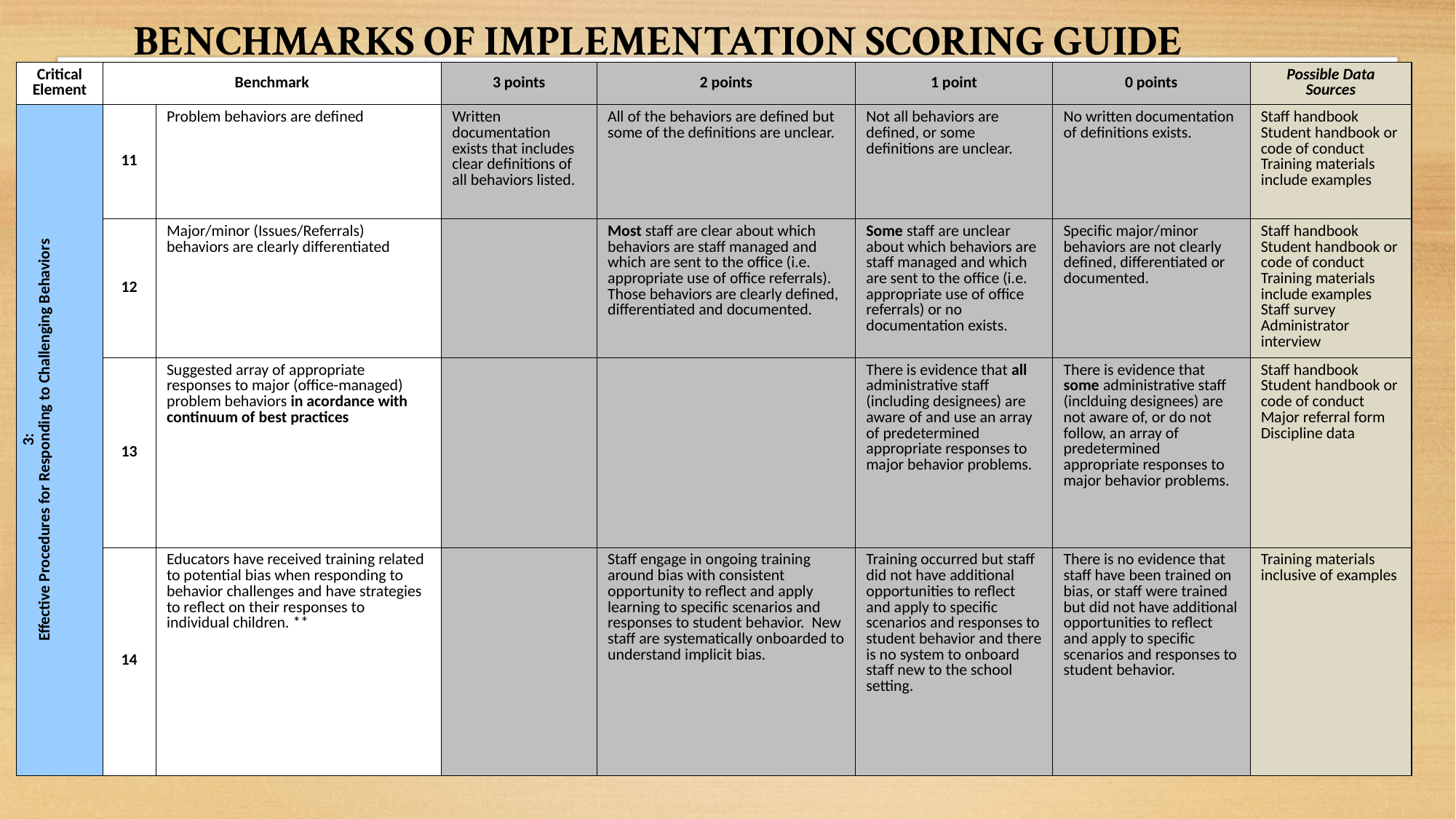

BENCHMARKS OF IMPLEMENTATION SCORING GUIDE
| Critical Element | Benchmark |  | 3 points | 2 points | 1 point | 0 points | Possible Data Sources |
| --- | --- | --- | --- | --- | --- | --- | --- |
| 3: Effective Procedures for Responding to Challenging Behaviors | 11 | Problem behaviors are defined | Written documentation exists that includes clear definitions of all behaviors listed. | All of the behaviors are defined but some of the definitions are unclear. | Not all behaviors are defined, or some definitions are unclear. | No written documentation of definitions exists. | Staff handbook Student handbook or code of conduct Training materials include examples |
|  | 12 | Major/minor (Issues/Referrals) behaviors are clearly differentiated |  | Most staff are clear about which behaviors are staff managed and which are sent to the office (i.e. appropriate use of office referrals). Those behaviors are clearly defined, differentiated and documented. | Some staff are unclear about which behaviors are staff managed and which are sent to the office (i.e. appropriate use of office referrals) or no documentation exists. | Specific major/minor behaviors are not clearly defined, differentiated or documented. | Staff handbook Student handbook or code of conduct Training materials include examples Staff survey Administrator interview |
|  | 13 | Suggested array of appropriate responses to major (office-managed) problem behaviors in acordance with continuum of best practices |  |  | There is evidence that all administrative staff (including designees) are aware of and use an array of predetermined appropriate responses to major behavior problems. | There is evidence that some administrative staff (inclduing designees) are not aware of, or do not follow, an array of predetermined appropriate responses to major behavior problems. | Staff handbook Student handbook or code of conduct Major referral form Discipline data |
|  | 14 | Educators have received training related to potential bias when responding to behavior challenges and have strategies to reflect on their responses to individual children. \*\* |  | Staff engage in ongoing training around bias with consistent opportunity to reflect and apply learning to specific scenarios and responses to student behavior. New staff are systematically onboarded to understand implicit bias. | Training occurred but staff did not have additional opportunities to reflect and apply to specific scenarios and responses to student behavior and there is no system to onboard staff new to the school setting. | There is no evidence that staff have been trained on bias, or staff were trained but did not have additional opportunities to reflect and apply to specific scenarios and responses to student behavior. | Training materials inclusive of examples |